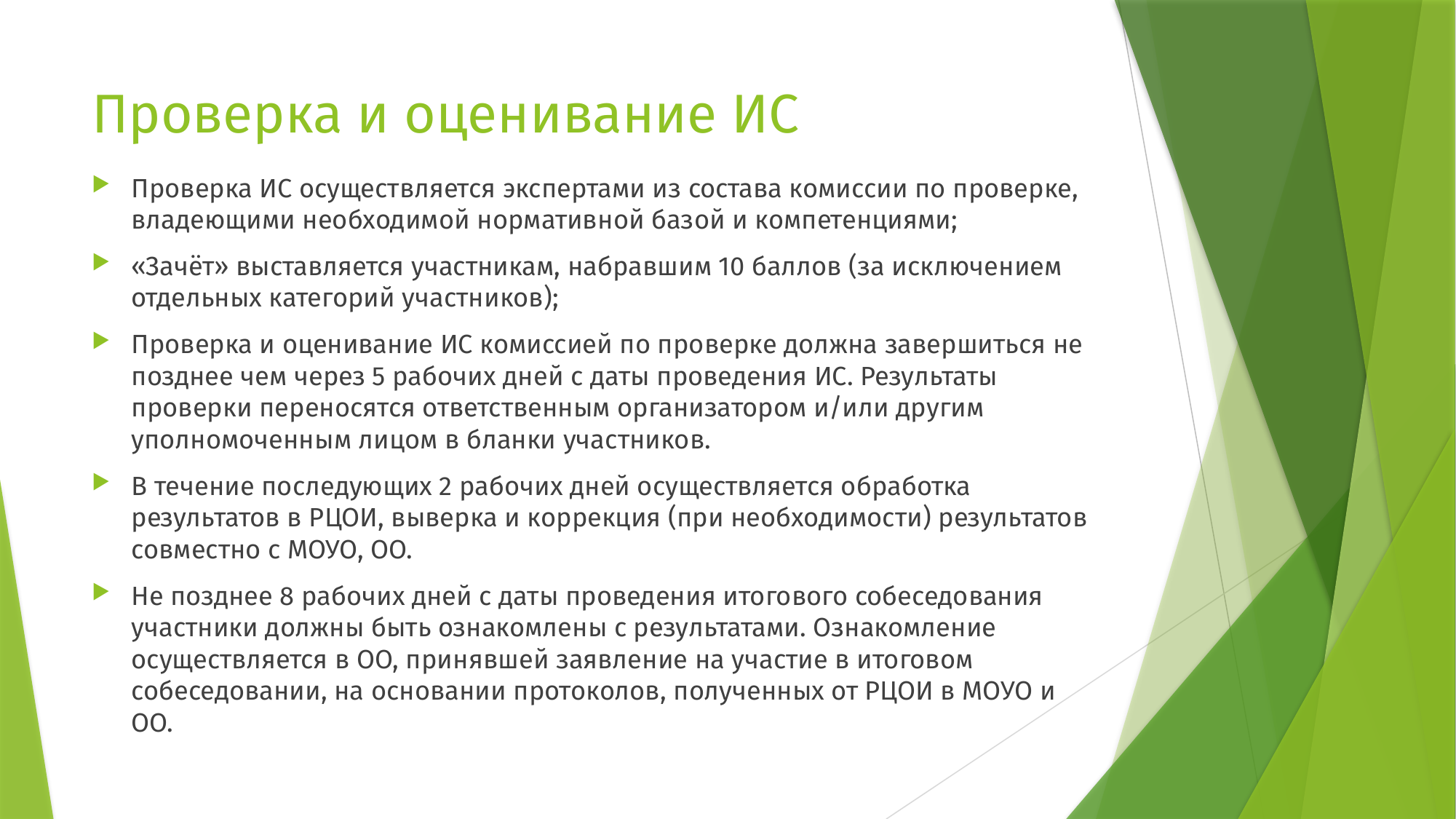

# Проверка и оценивание ИС
Проверка ИС осуществляется экспертами из состава комиссии по проверке, владеющими необходимой нормативной базой и компетенциями;
«Зачёт» выставляется участникам, набравшим 10 баллов (за исключением отдельных категорий участников);
Проверка и оценивание ИС комиссией по проверке должна завершиться не позднее чем через 5 рабочих дней с даты проведения ИС. Результаты проверки переносятся ответственным организатором и/или другим уполномоченным лицом в бланки участников.
В течение последующих 2 рабочих дней осуществляется обработка результатов в РЦОИ, выверка и коррекция (при необходимости) результатов совместно с МОУО, ОО.
Не позднее 8 рабочих дней с даты проведения итогового собеседования участники должны быть ознакомлены с результатами. Ознакомление осуществляется в ОО, принявшей заявление на участие в итоговом собеседовании, на основании протоколов, полученных от РЦОИ в МОУО и ОО.